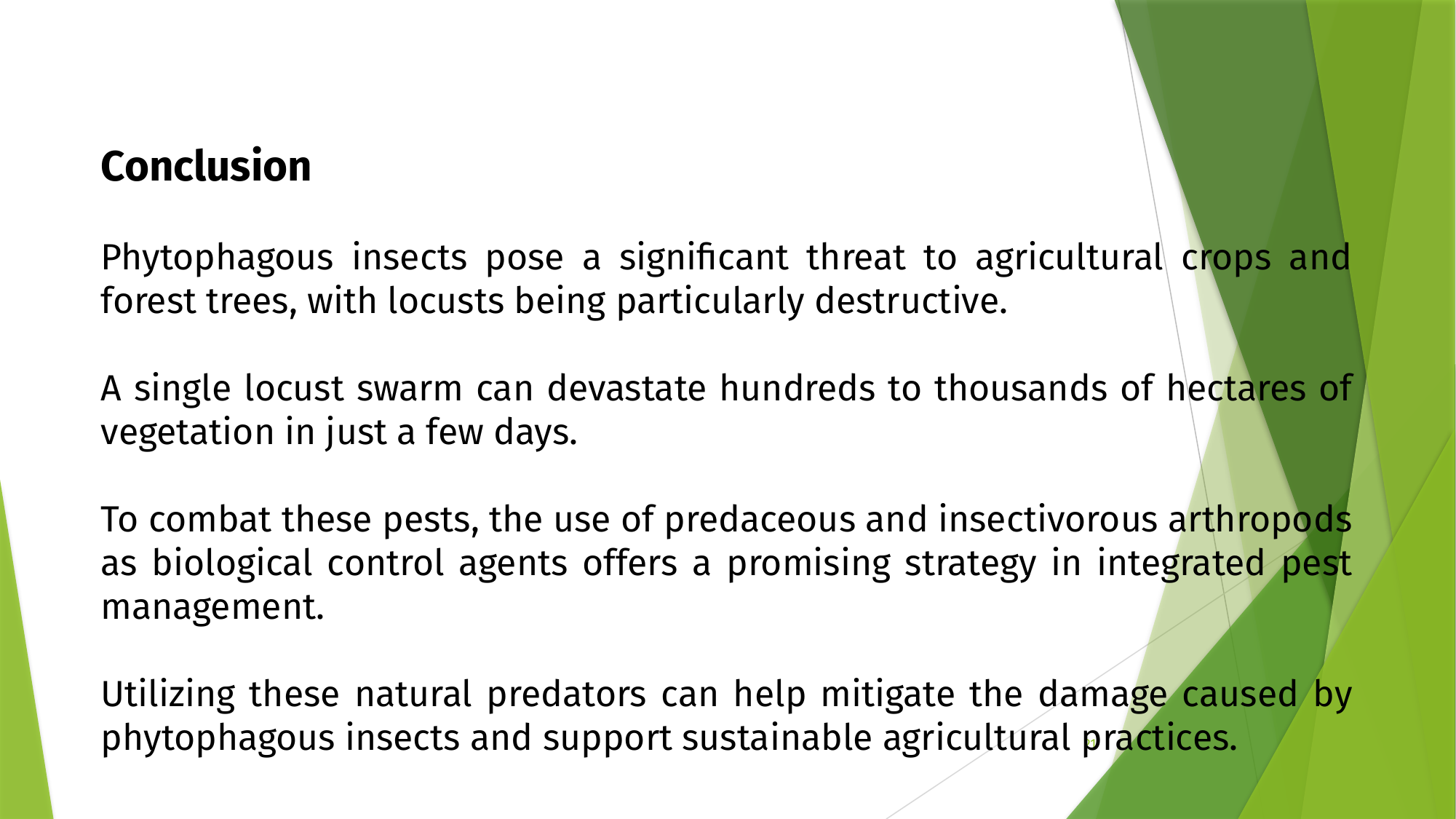

Conclusion

Phytophagous insects pose a significant threat to agricultural crops and forest trees, with locusts being particularly destructive.

A single locust swarm can devastate hundreds to thousands of hectares of vegetation in just a few days.

To combat these pests, the use of predaceous and insectivorous arthropods as biological control agents offers a promising strategy in integrated pest management.

Utilizing these natural predators can help mitigate the damage caused by phytophagous insects and support sustainable agricultural practices.

21